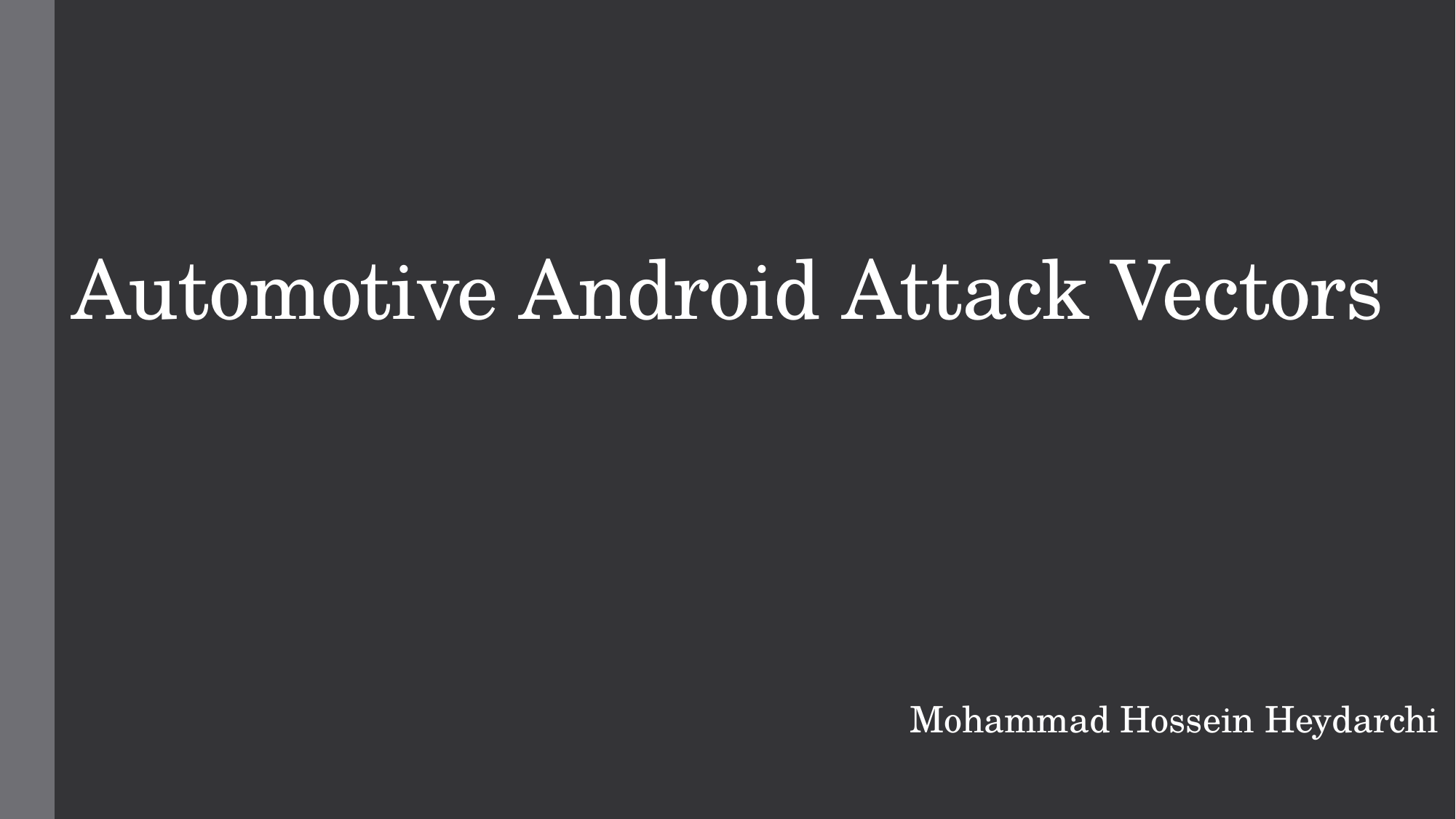

# Automotive Android Attack Vectors

Mohammad Hossein Heydarchi